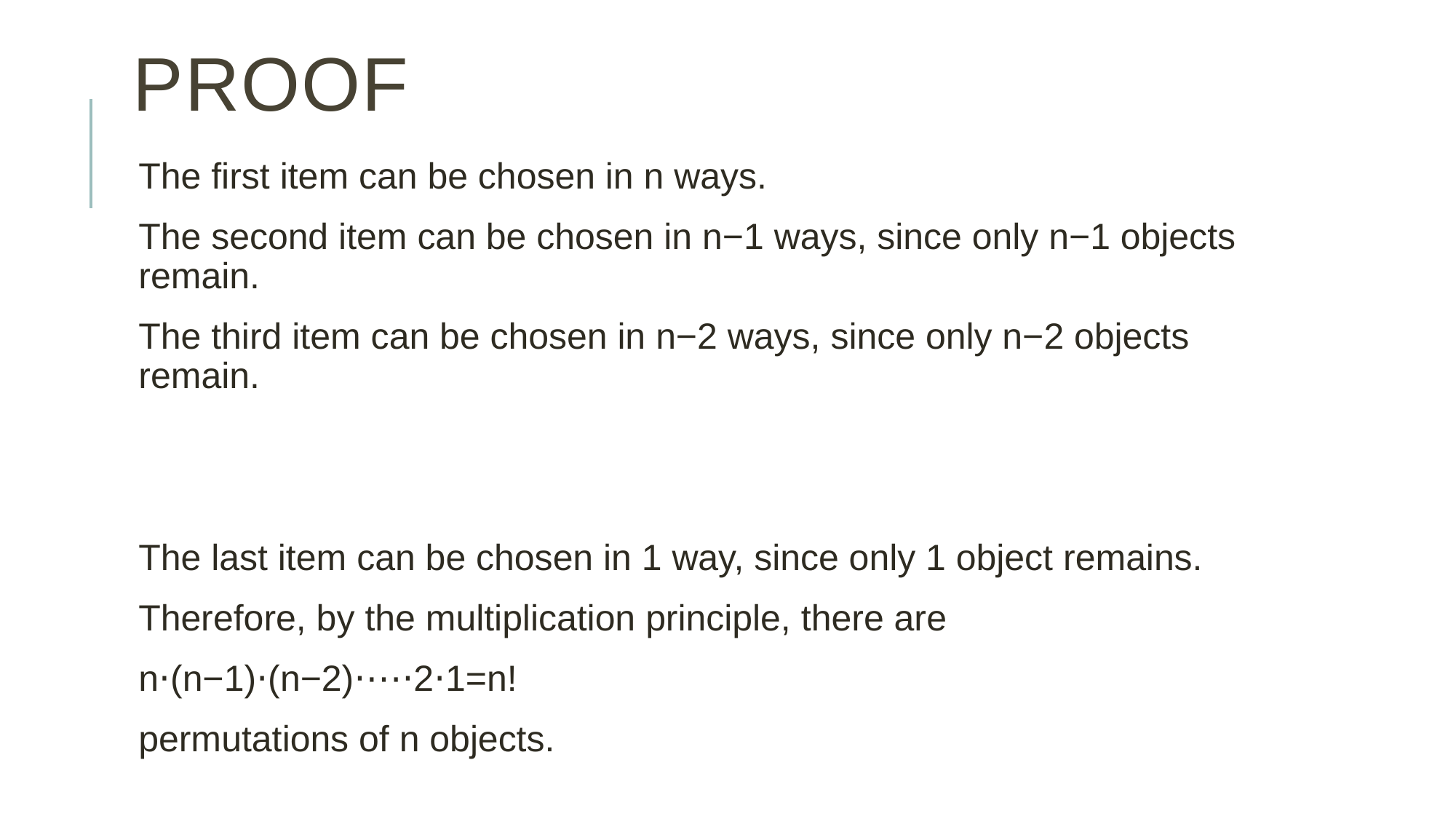

# Proof
The first item can be chosen in n ways.
The second item can be chosen in n−1 ways, since only n−1 objects remain.
The third item can be chosen in n−2 ways, since only n−2 objects remain.

The last item can be chosen in 1 way, since only 1 object remains.
Therefore, by the multiplication principle, there are
n⋅(n−1)⋅(n−2)⋅⋯⋅2⋅1=n!
permutations of n objects.